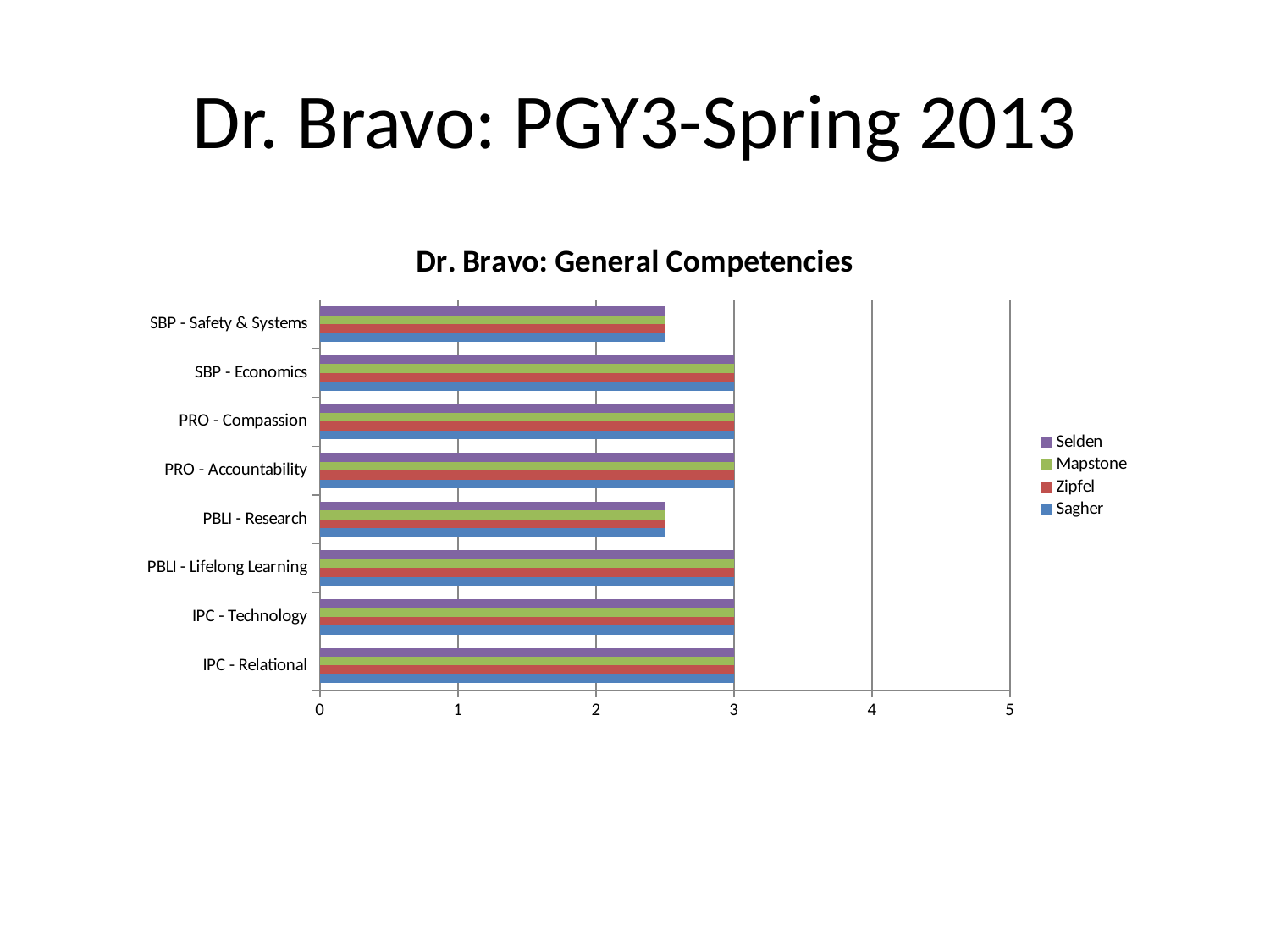

# Dr. Bravo: PGY3-Spring 2013

### Chart: Dr. Bravo: General Competencies

| Category | Sagher | Zipfel | Mapstone | Selden |
|---|---|---|---|---|
| IPC - Relational | 3.0 | 3.0 | 3.0 | 3.0 |
| IPC - Technology | 3.0 | 3.0 | 3.0 | 3.0 |
| PBLI - Lifelong Learning | 3.0 | 3.0 | 3.0 | 3.0 |
| PBLI - Research | 2.5 | 2.5 | 2.5 | 2.5 |
| PRO - Accountability | 3.0 | 3.0 | 3.0 | 3.0 |
| PRO - Compassion | 3.0 | 3.0 | 3.0 | 3.0 |
| SBP - Economics | 3.0 | 3.0 | 3.0 | 3.0 |
| SBP - Safety & Systems | 2.5 | 2.5 | 2.5 | 2.5 |